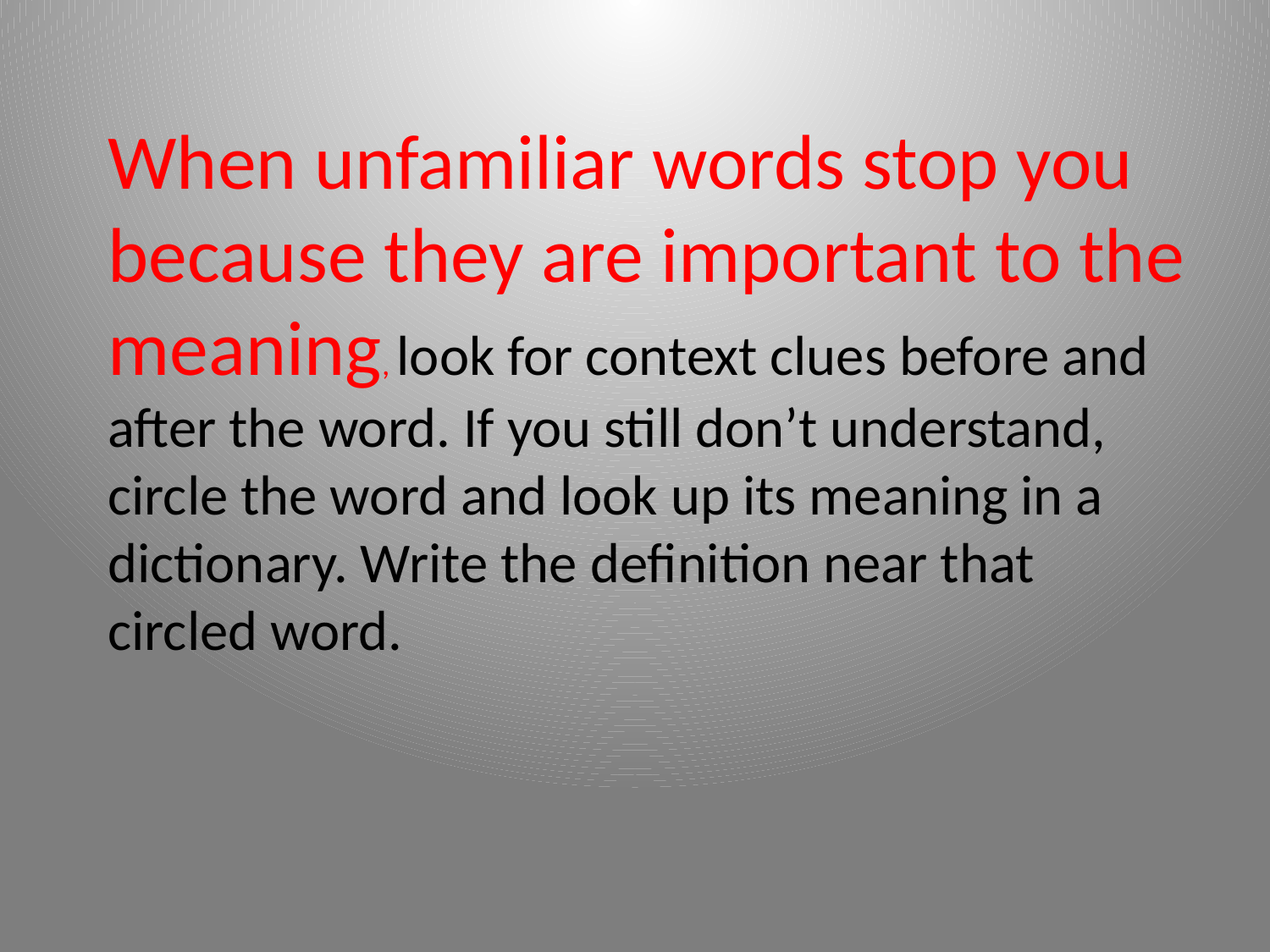

When unfamiliar words stop you because they are important to the meaning, look for context clues before and after the word. If you still don’t understand, circle the word and look up its meaning in a dictionary. Write the definition near that circled word.